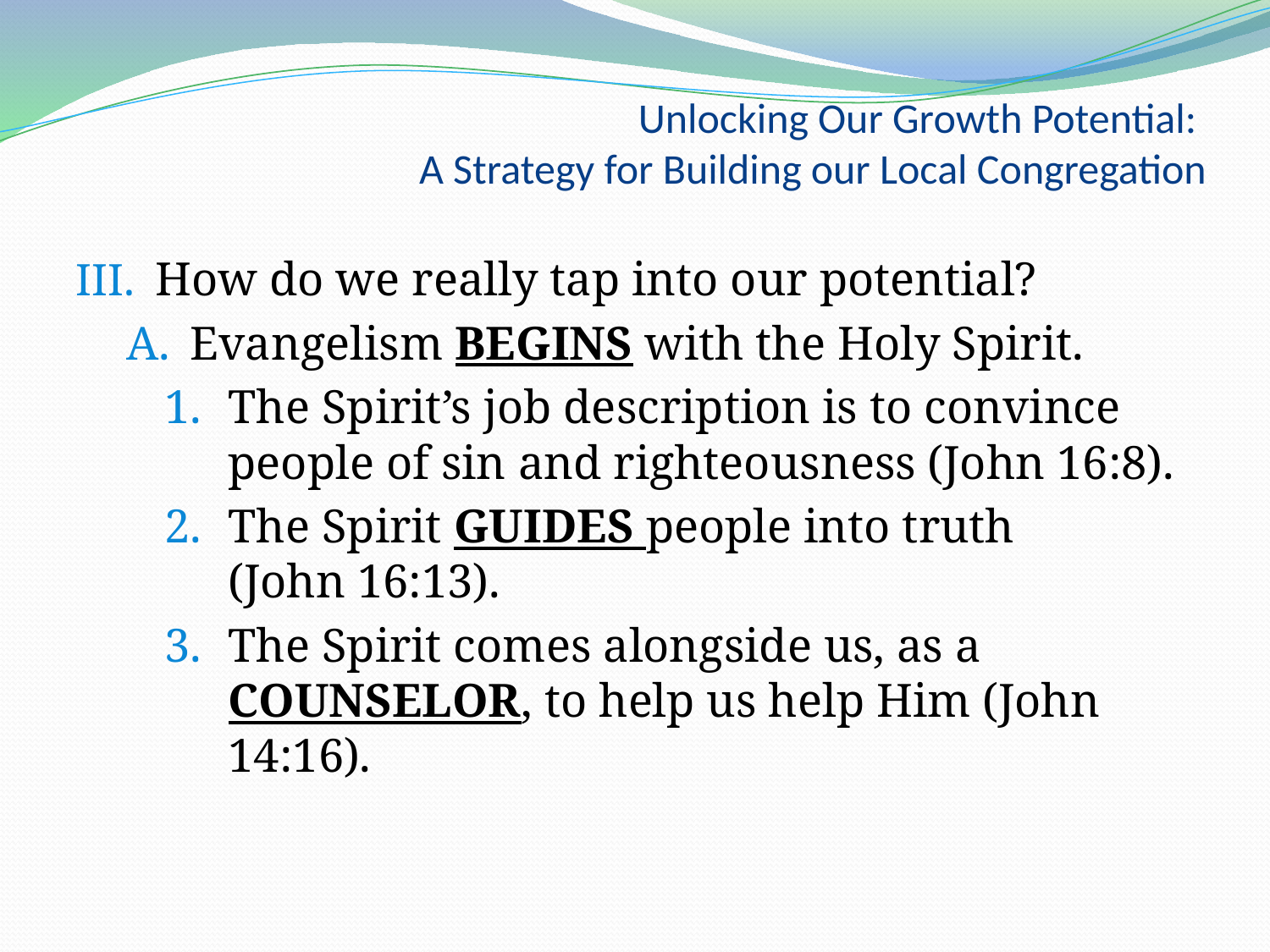

# Unlocking Our Growth Potential: A Strategy for Building our Local Congregation
How do we really tap into our potential?
Evangelism BEGINS with the Holy Spirit.
The Spirit’s job description is to convince people of sin and righteousness (John 16:8).
The Spirit GUIDES people into truth
(John 16:13).
The Spirit comes alongside us, as a COUNSELOR, to help us help Him (John 14:16).